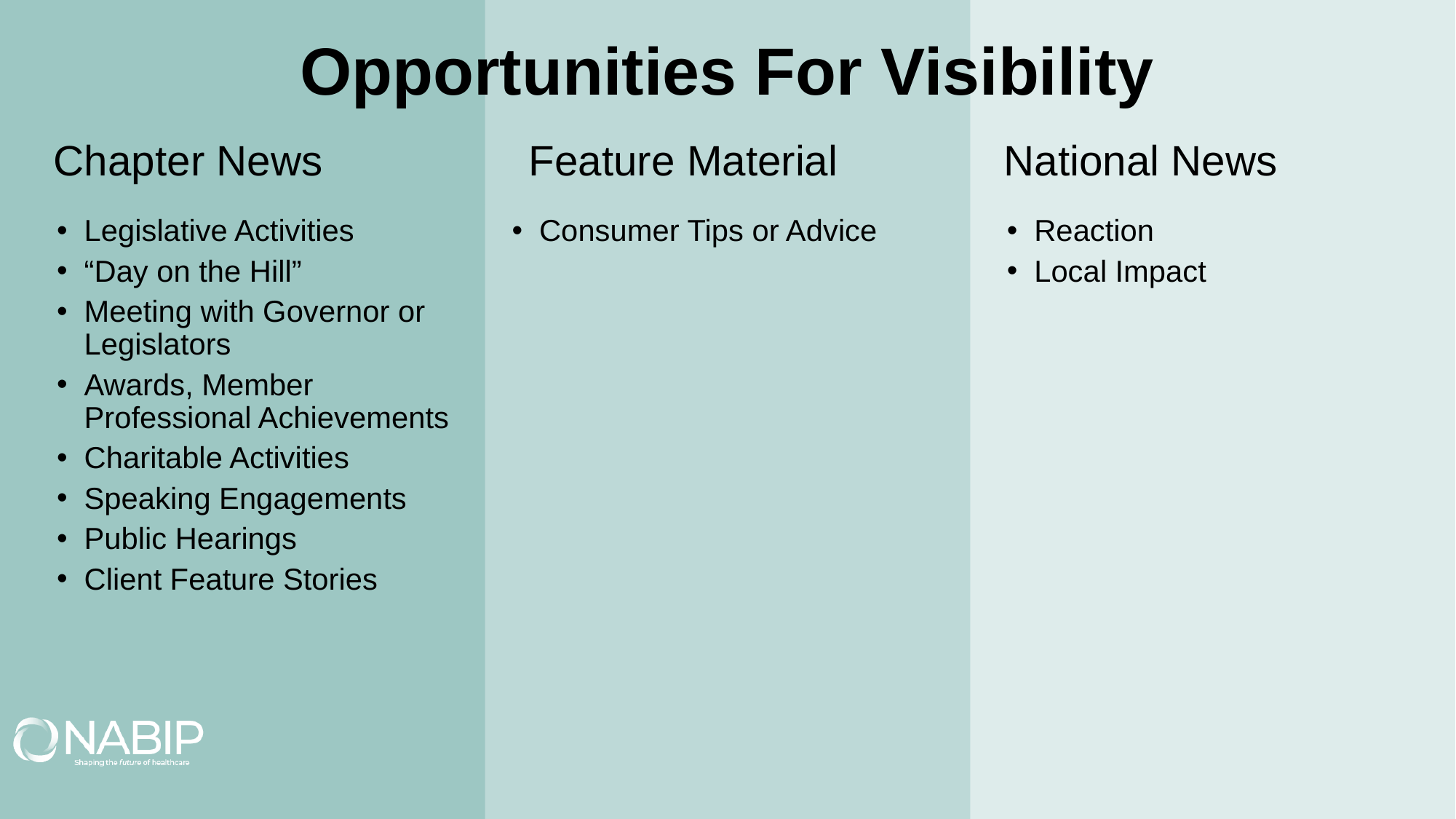

Opportunities For Visibility
Chapter News
Feature Material
National News
Legislative Activities
“Day on the Hill”
Meeting with Governor or Legislators
Awards, Member Professional Achievements
Charitable Activities
Speaking Engagements
Public Hearings
Client Feature Stories
Consumer Tips or Advice
Reaction
Local Impact